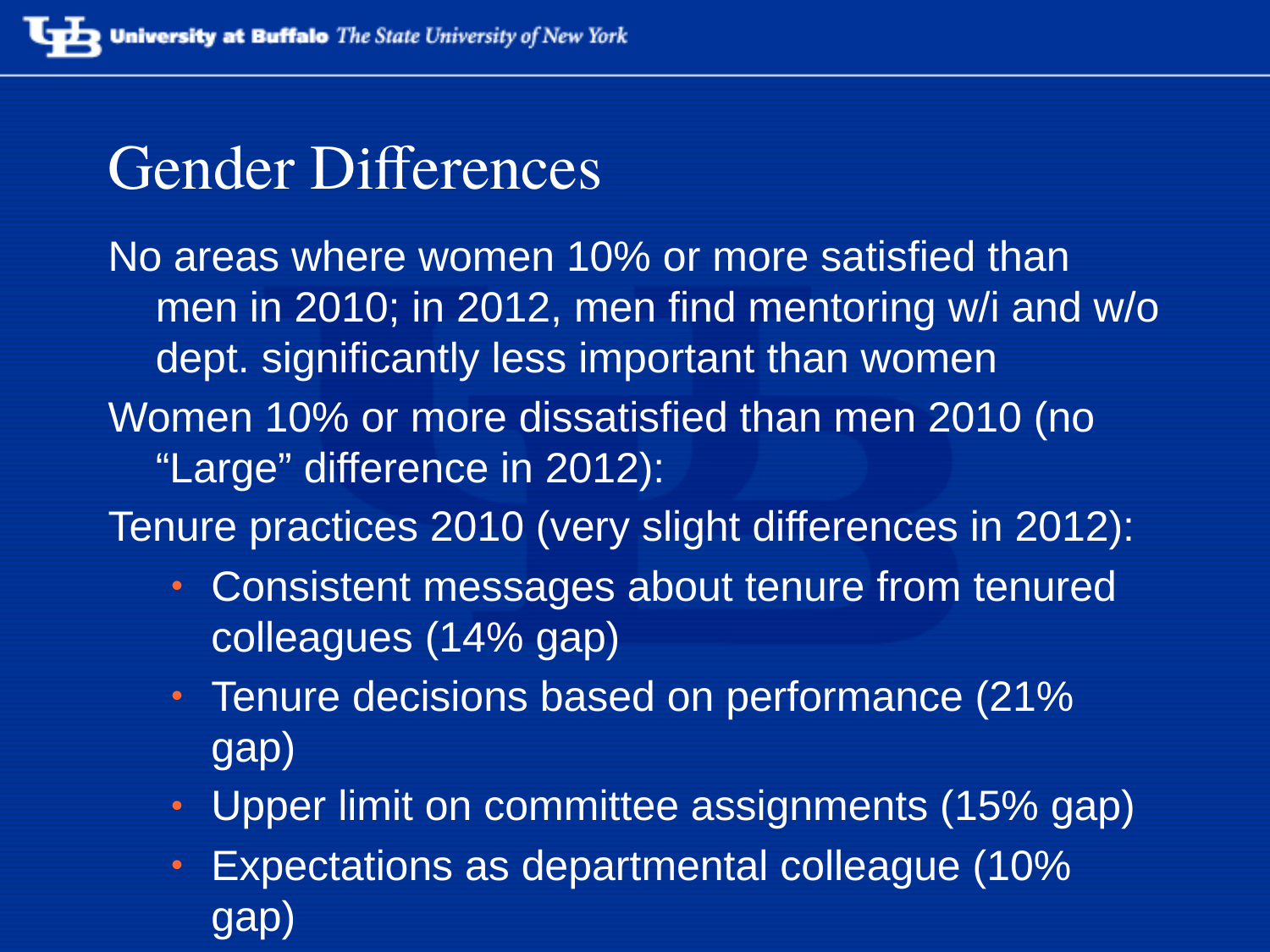

# Gender Differences
No areas where women 10% or more satisfied than men in 2010; in 2012, men find mentoring w/i and w/o dept. significantly less important than women
Women 10% or more dissatisfied than men 2010 (no “Large” difference in 2012):
Tenure practices 2010 (very slight differences in 2012):
Consistent messages about tenure from tenured colleagues (14% gap)
Tenure decisions based on performance (21% gap)
Upper limit on committee assignments (15% gap)
Expectations as departmental colleague (10% gap)